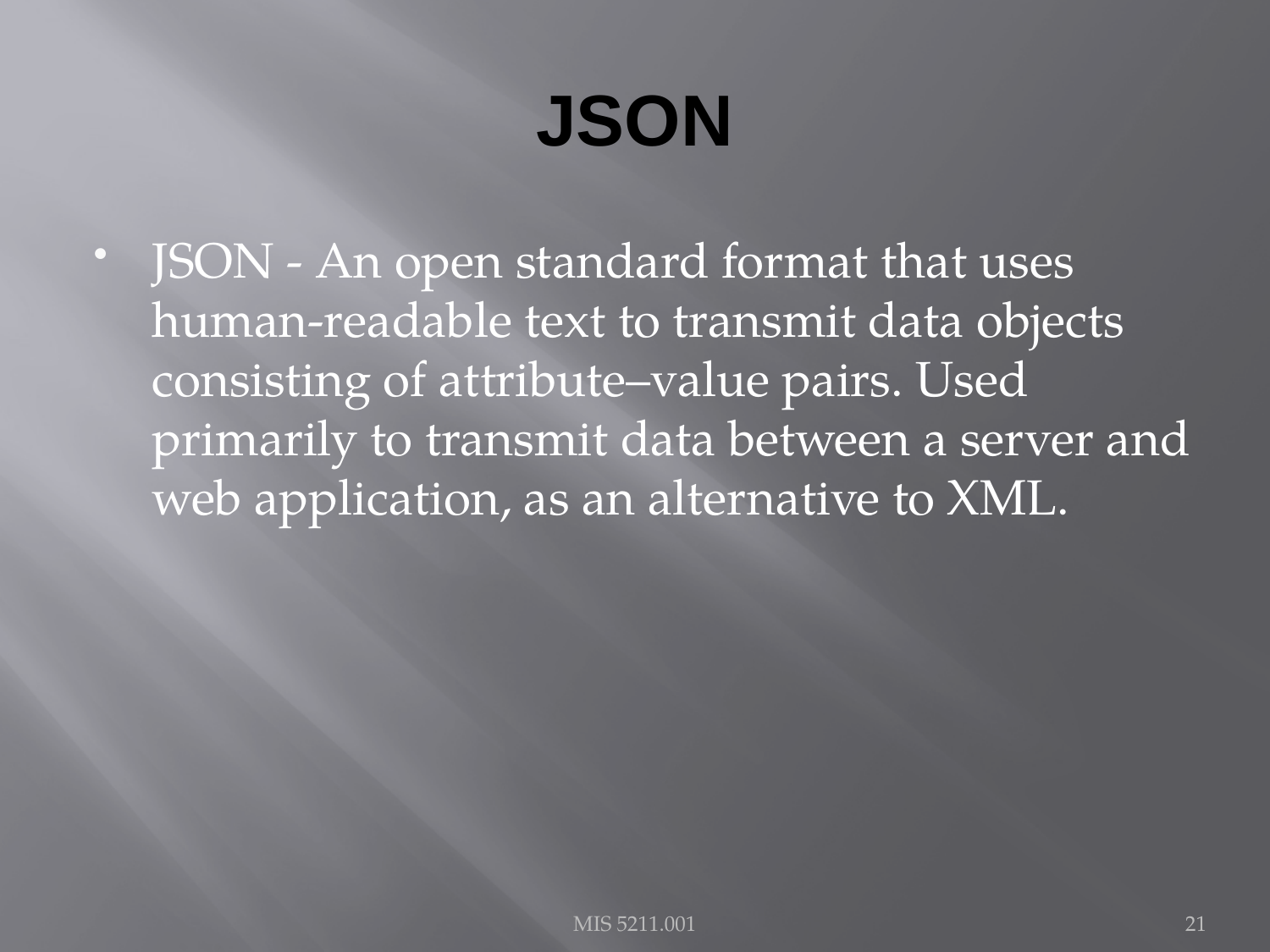

# JSON
JSON - An open standard format that uses human-readable text to transmit data objects consisting of attribute–value pairs. Used primarily to transmit data between a server and web application, as an alternative to XML.

MIS 5211.001
21